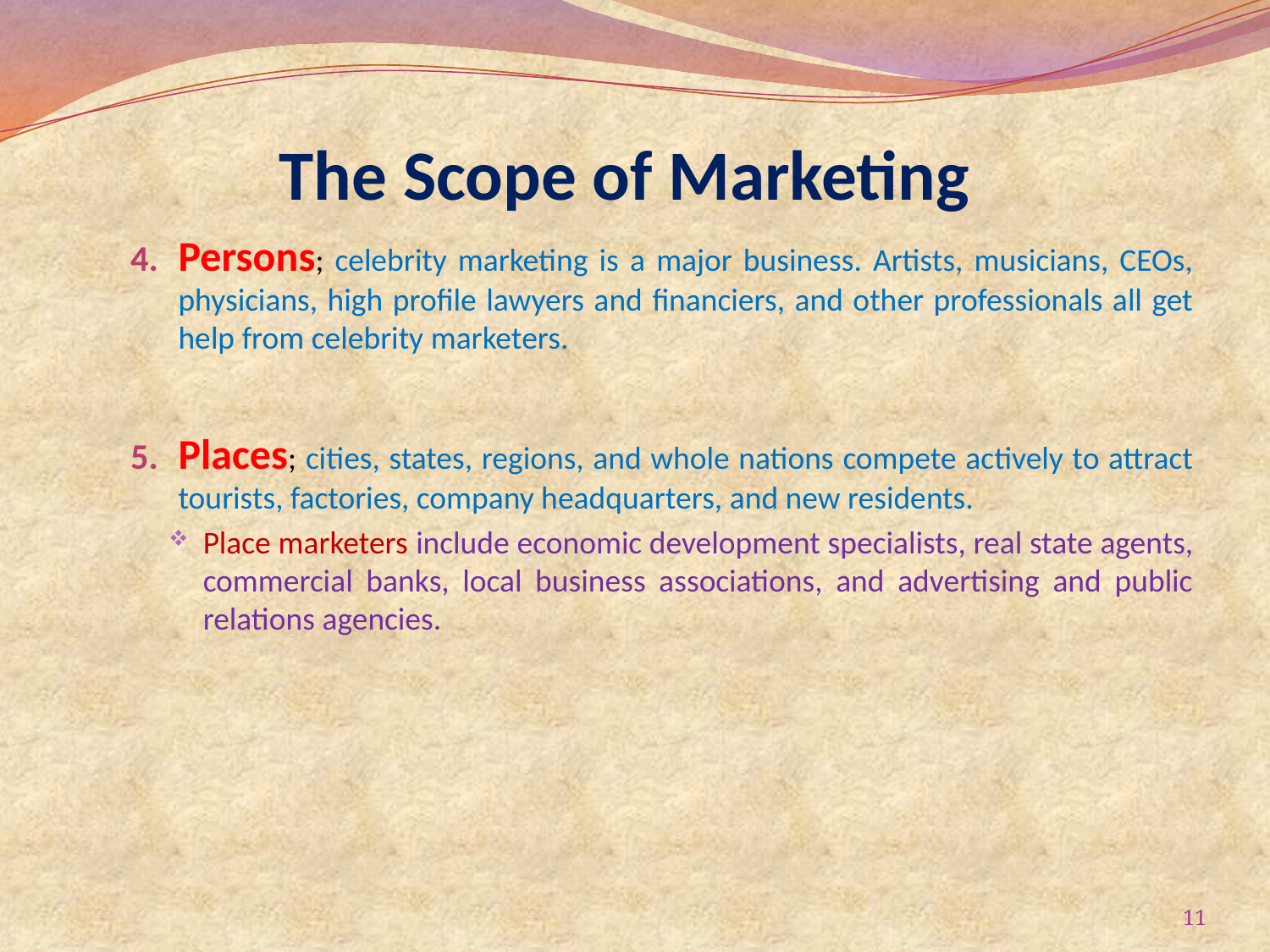

# The Scope of Marketing
Persons; celebrity marketing is a major business. Artists, musicians, CEOs, physicians, high profile lawyers and financiers, and other professionals all get help from celebrity marketers.

Places; cities, states, regions, and whole nations compete actively to attract tourists, factories, company headquarters, and new residents.
Place marketers include economic development specialists, real state agents, commercial banks, local business associations, and advertising and public relations agencies.
11